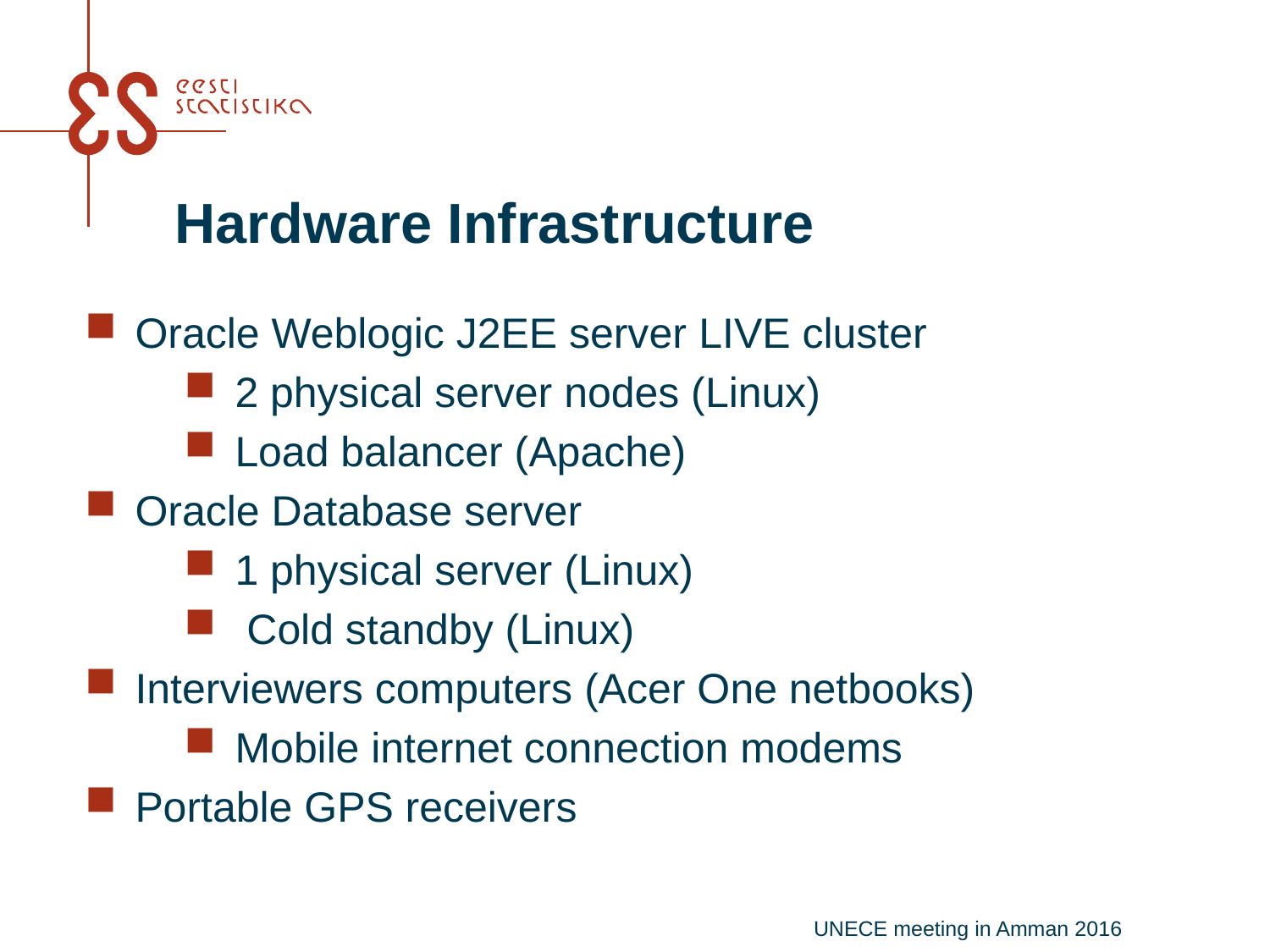

# Hardware Infrastructure
Oracle Weblogic J2EE server LIVE cluster
2 physical server nodes (Linux)
Load balancer (Apache)
Oracle Database server
1 physical server (Linux)
 Cold standby (Linux)
Interviewers computers (Acer One netbooks)
Mobile internet connection modems
Portable GPS receivers

UNECE meeting in Amman 2016